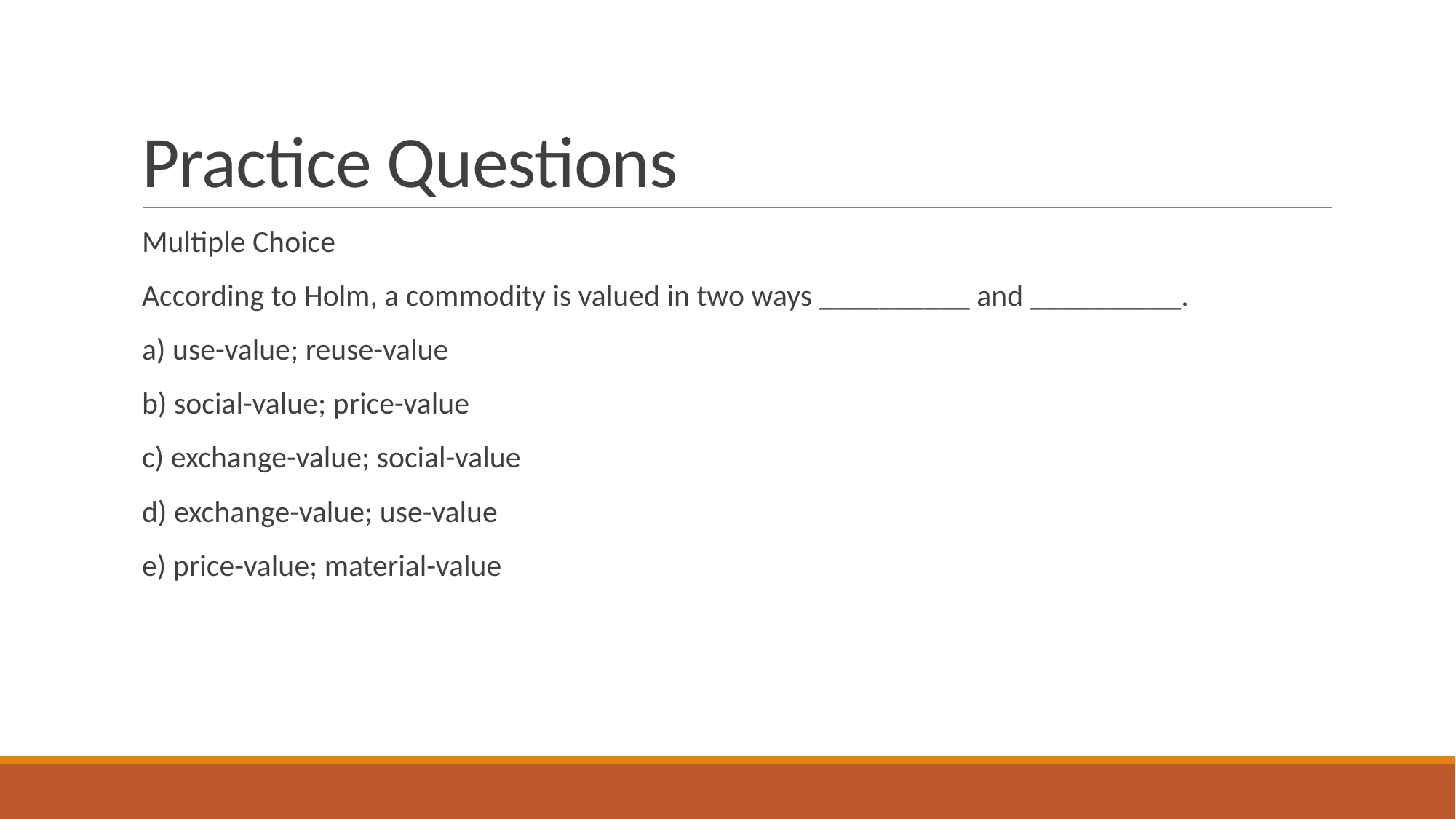

# Practice Questions
Multiple Choice
According to Holm, a commodity is valued in two ways __________ and __________.
a) use-value; reuse-value
b) social-value; price-value
c) exchange-value; social-value
d) exchange-value; use-value
e) price-value; material-value